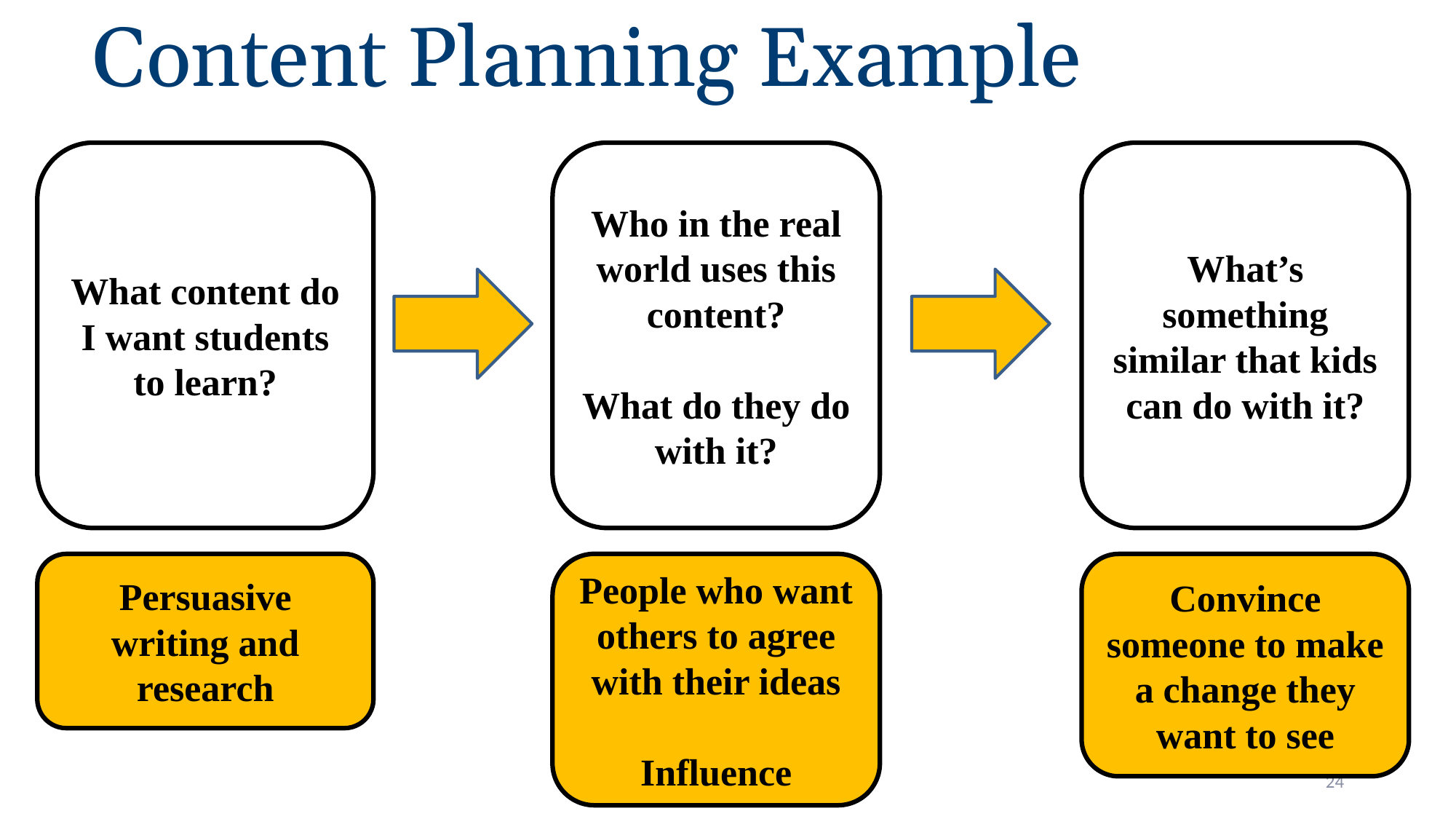

Content Planning Example
What content do I want students to learn?
Who in the real world uses this content?
What do they do with it?
What’s something similar that kids can do with it?

Identify Needs to Know
Persuasive writing and research
People who want others to agree with their ideas

Influence
Convince someone to make a change they want to see
24